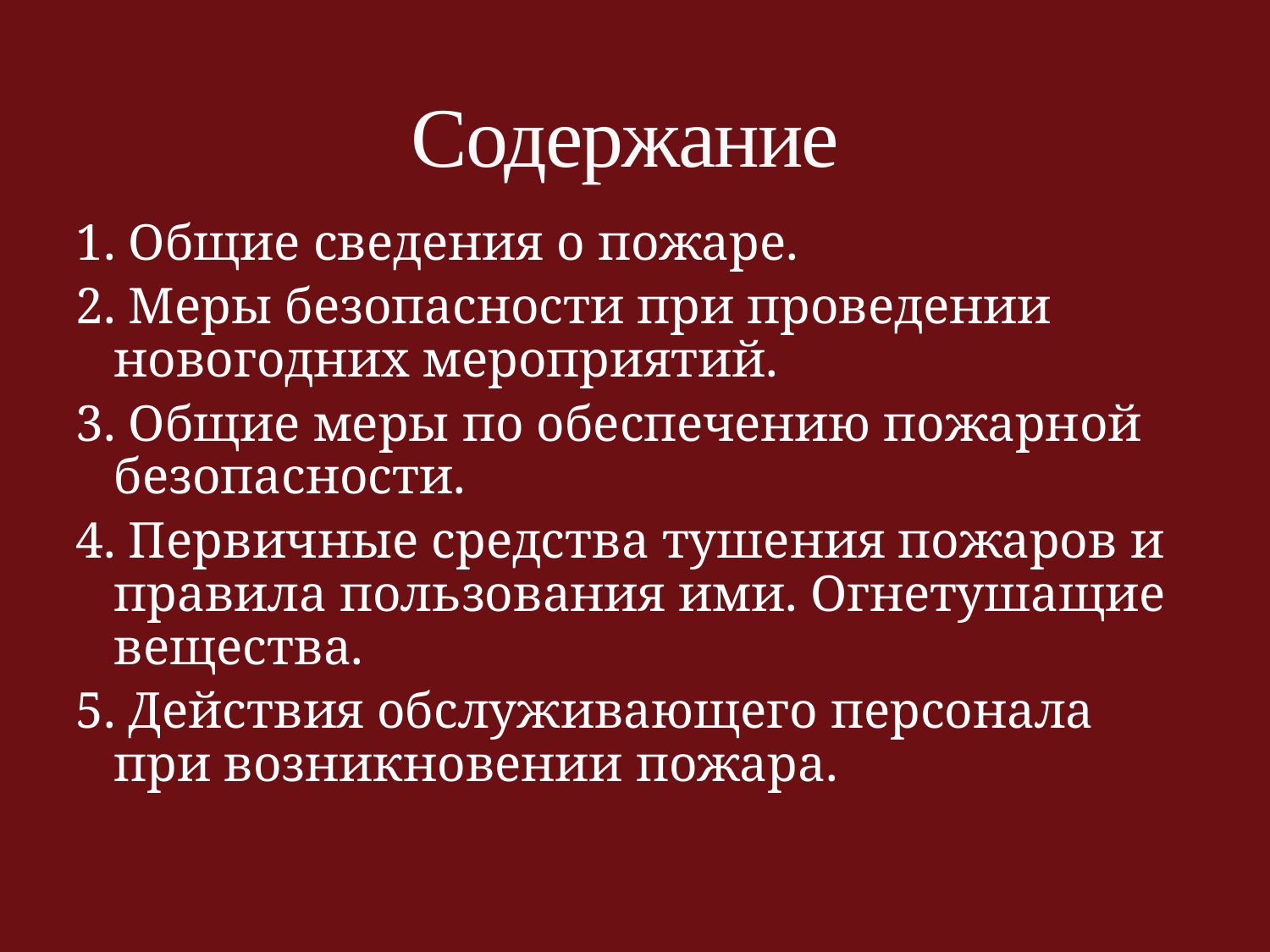

# Содержание
1. Общие сведения о пожаре.
2. Меры безопасности при проведении новогодних мероприятий.
3. Общие меры по обеспечению пожарной безопасности.
4. Первичные средства тушения пожаров и правила пользования ими. Огнетушащие вещества.
5. Действия обслуживающего персонала при возникновении пожара.